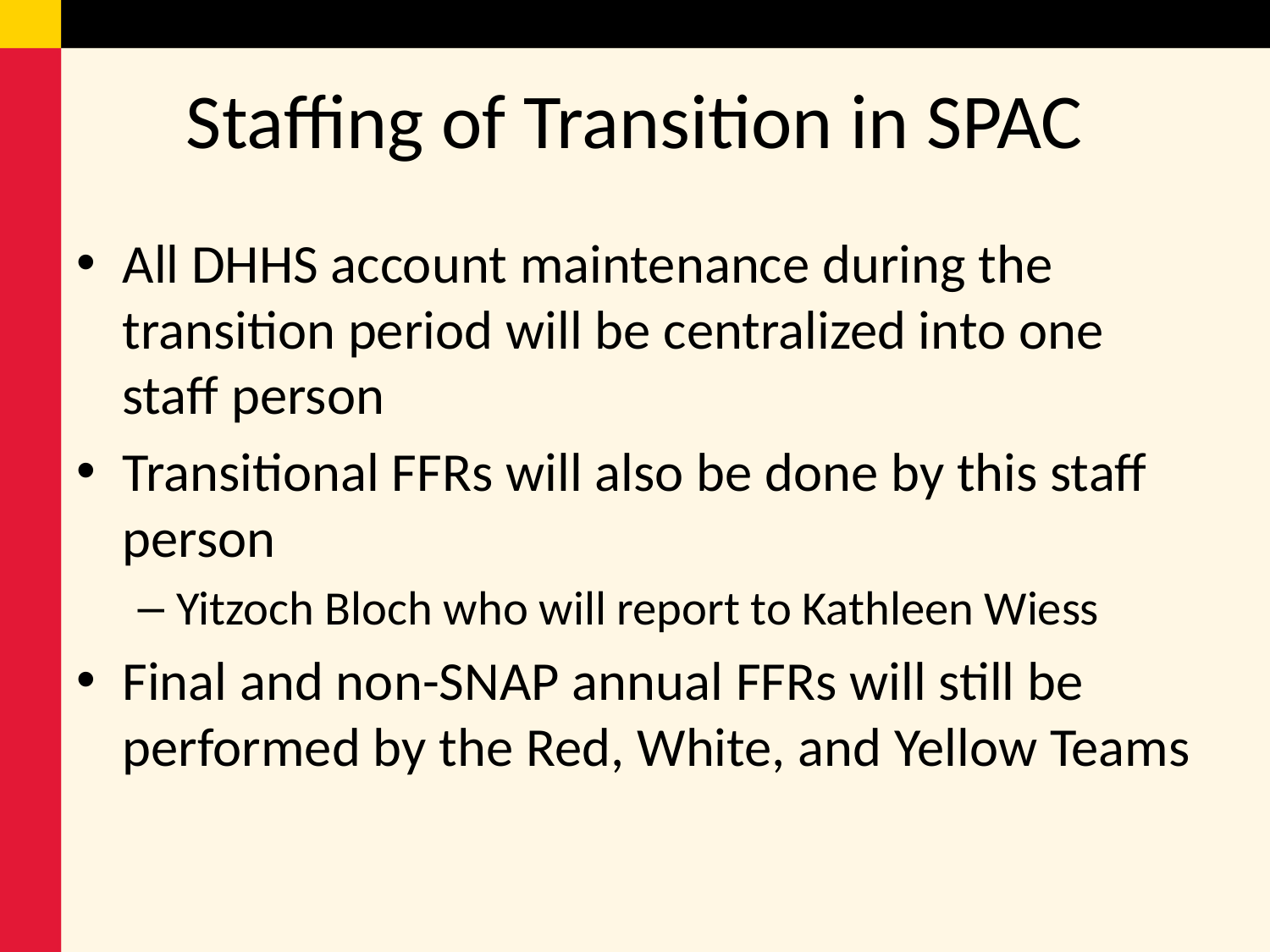

# Staffing of Transition in SPAC
All DHHS account maintenance during the transition period will be centralized into one staff person
Transitional FFRs will also be done by this staff person
Yitzoch Bloch who will report to Kathleen Wiess
Final and non-SNAP annual FFRs will still be performed by the Red, White, and Yellow Teams